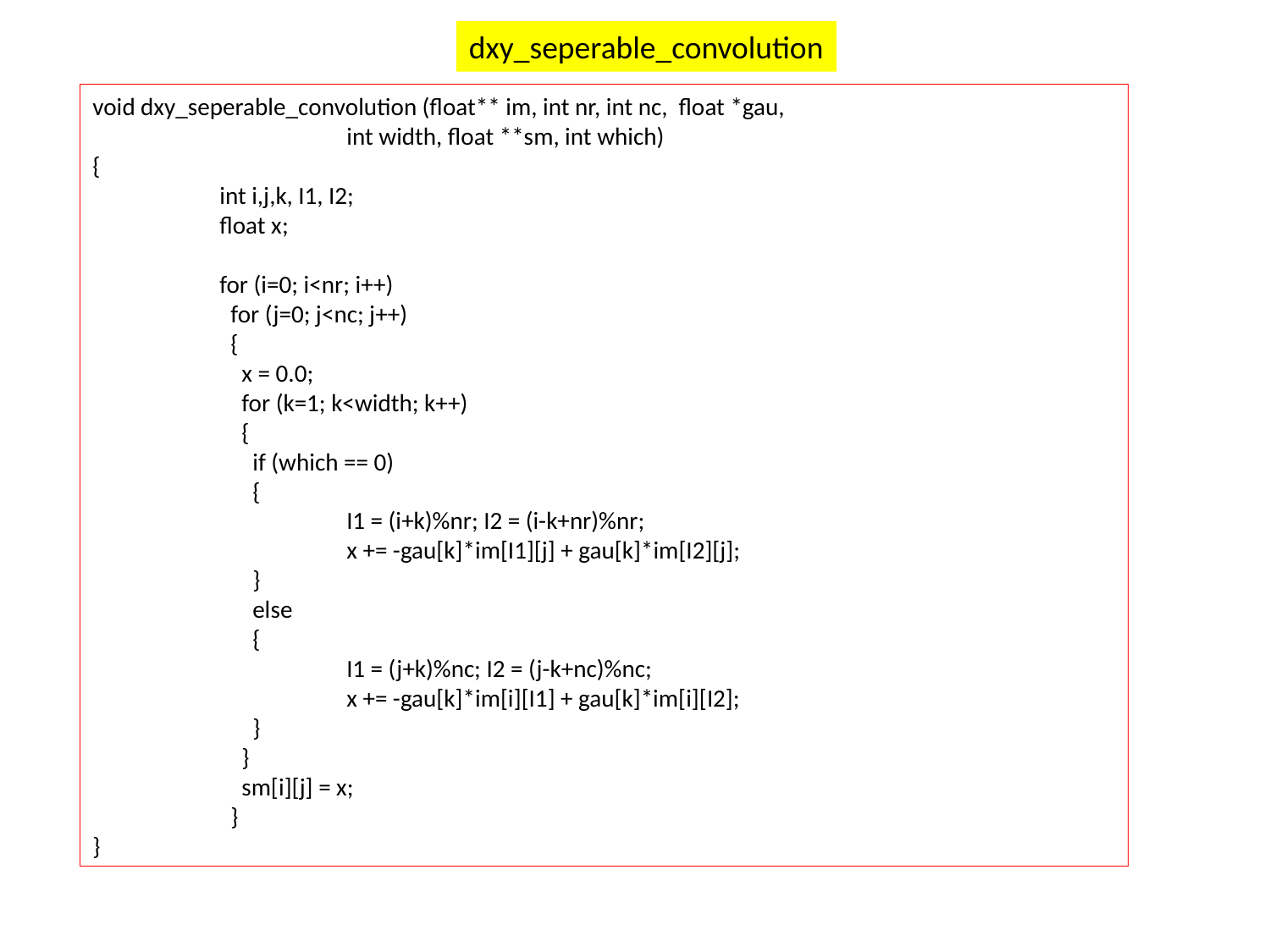

dxy_seperable_convolution
void dxy_seperable_convolution (float** im, int nr, int nc,  float *gau,
		int width, float **sm, int which)
{
	int i,j,k, I1, I2;
	float x;

	for (i=0; i<nr; i++)
	  for (j=0; j<nc; j++)
	  {
	    x = 0.0;
	    for (k=1; k<width; k++)
	    {
	      if (which == 0)
	      {
		I1 = (i+k)%nr; I2 = (i-k+nr)%nr;
		x += -gau[k]*im[I1][j] + gau[k]*im[I2][j];
	      }
	      else
	      {
		I1 = (j+k)%nc; I2 = (j-k+nc)%nc;
		x += -gau[k]*im[i][I1] + gau[k]*im[i][I2];
	      }
	    }
	    sm[i][j] = x;
	  }
}